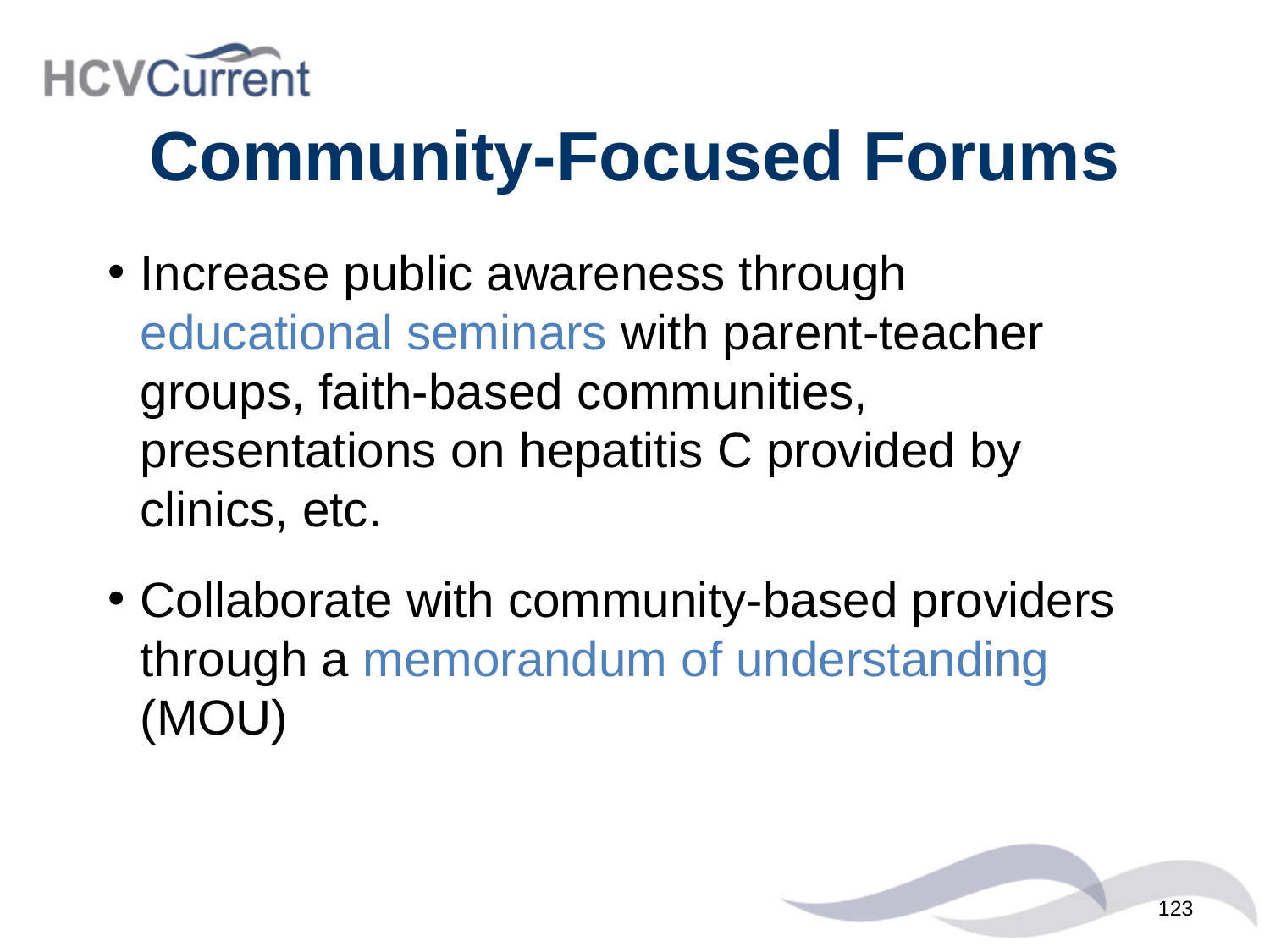

# Community-Focused Forums
Increase public awareness through educational seminars with parent-teacher groups, faith-based communities, presentations on hepatitis C provided by clinics, etc.
Collaborate with community-based providers through a memorandum of understanding (MOU)
123